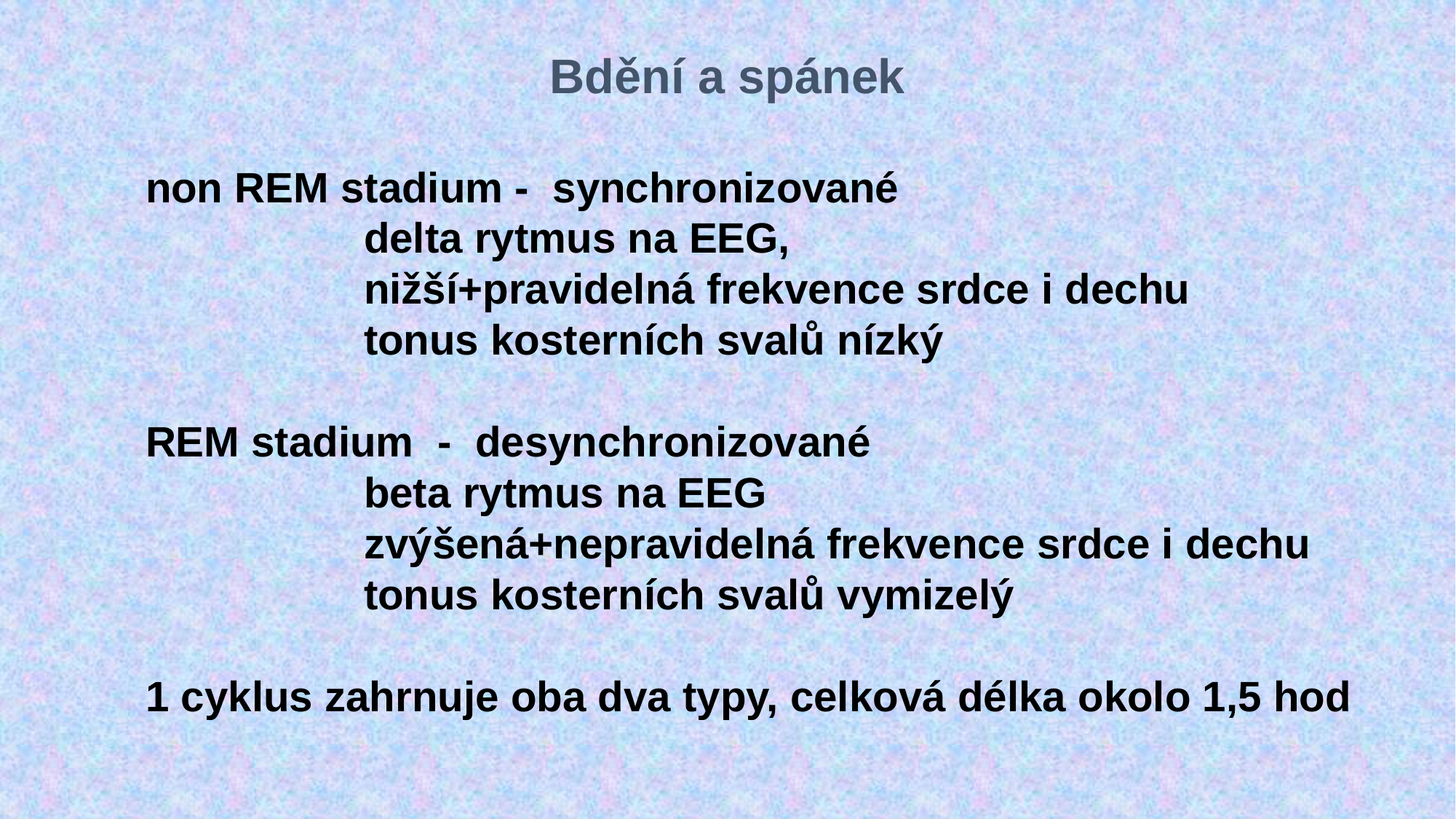

Bdění a spánek

non REM stadium -  synchronizované
		delta rytmus na EEG,
		nižší+pravidelná frekvence srdce i dechu
		tonus kosterních svalů nízký

REM stadium  -  desynchronizované
		beta rytmus na EEG
		zvýšená+nepravidelná frekvence srdce i dechu
		tonus kosterních svalů vymizelý

1 cyklus zahrnuje oba dva typy, celková délka okolo 1,5 hod